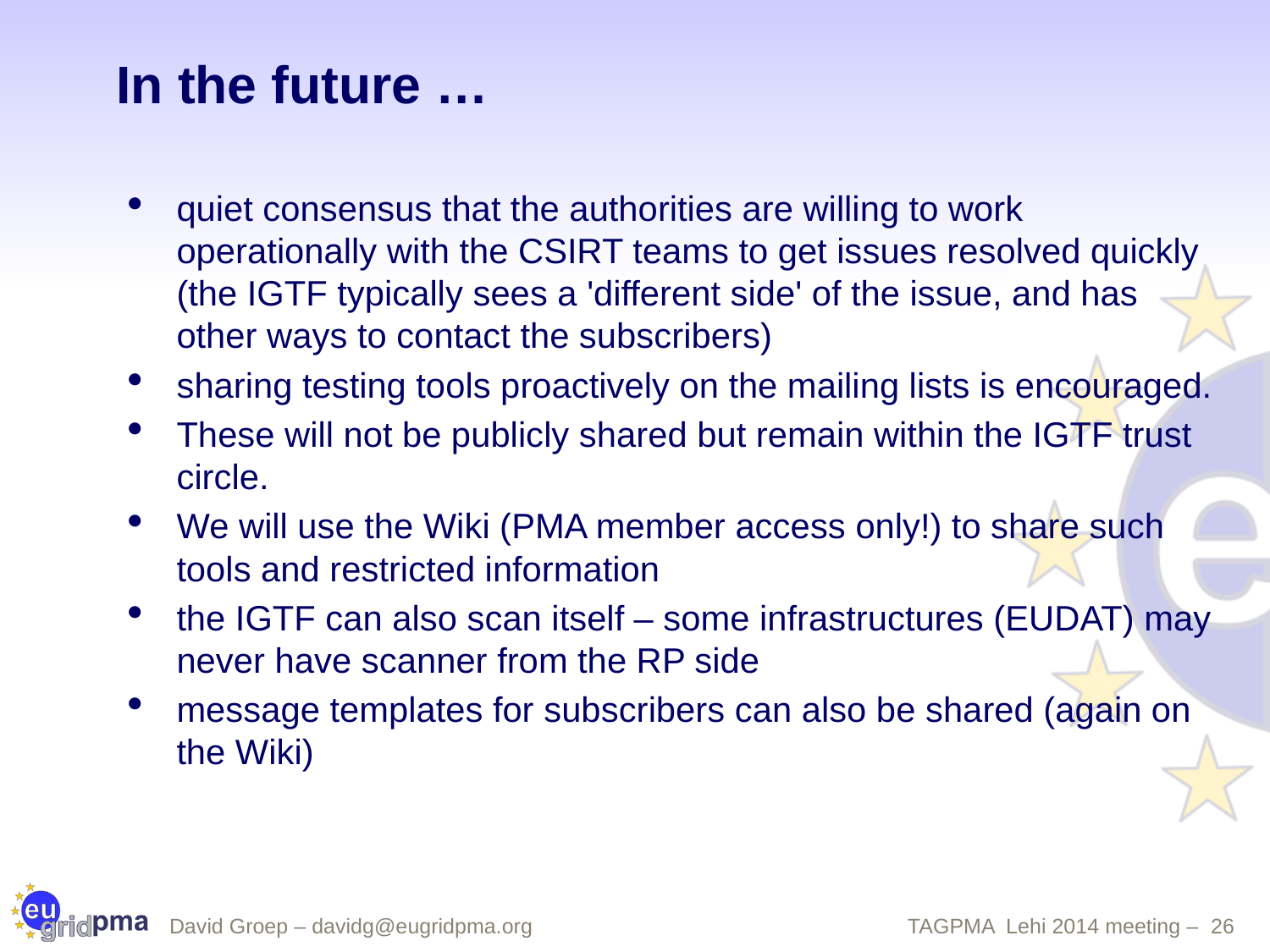

# In the future …
quiet consensus that the authorities are willing to work operationally with the CSIRT teams to get issues resolved quickly (the IGTF typically sees a 'different side' of the issue, and has other ways to contact the subscribers)
sharing testing tools proactively on the mailing lists is encouraged.
These will not be publicly shared but remain within the IGTF trust circle.
We will use the Wiki (PMA member access only!) to share such tools and restricted information
the IGTF can also scan itself – some infrastructures (EUDAT) may never have scanner from the RP side
message templates for subscribers can also be shared (again on the Wiki)